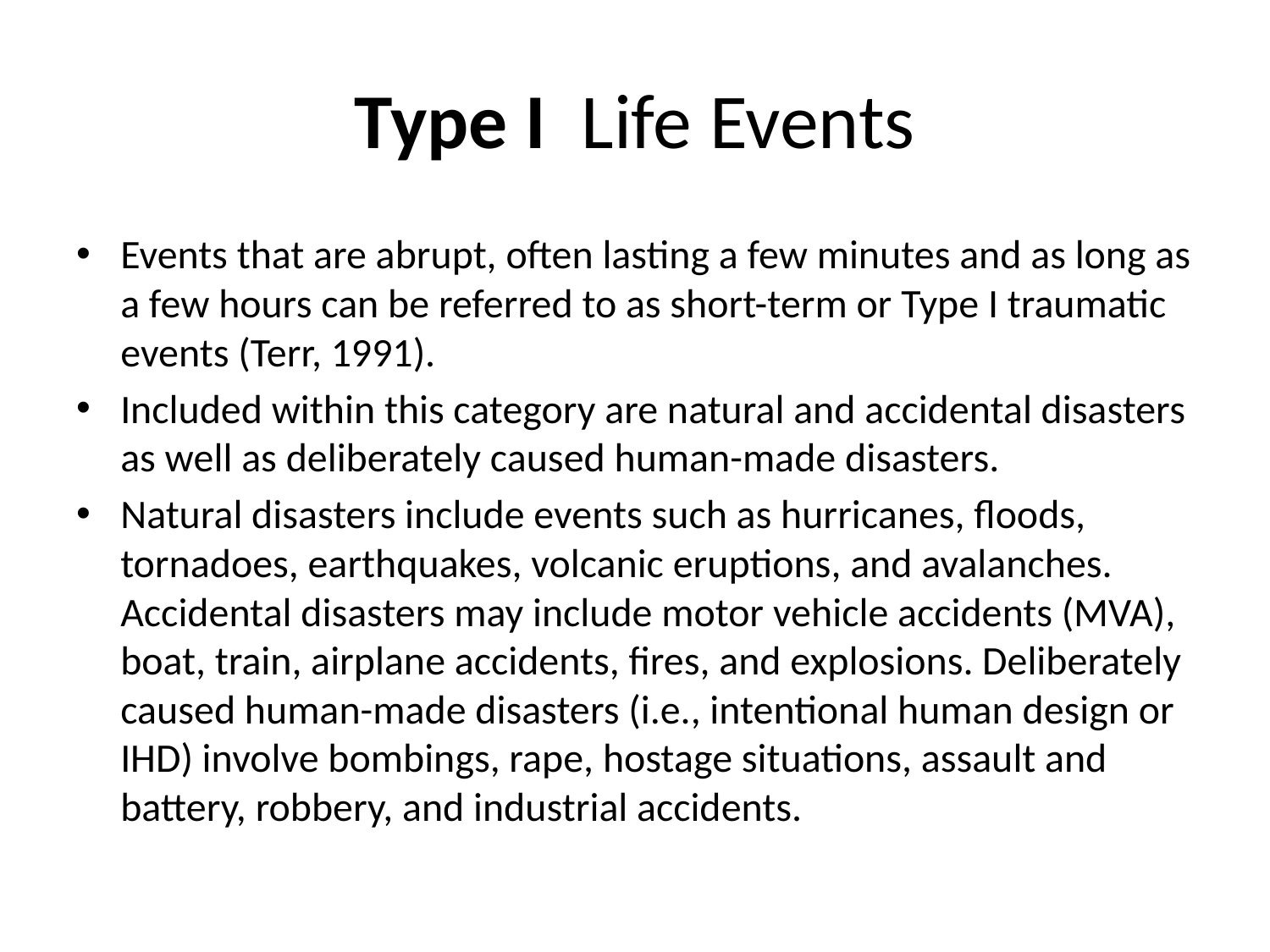

# Type I  Life Events
Events that are abrupt, often lasting a few minutes and as long as a few hours can be referred to as short-term or Type I traumatic events (Terr, 1991).
Included within this category are natural and accidental disasters as well as deliberately caused human-made disasters.
Natural disasters include events such as hurricanes, floods, tornadoes, earthquakes, volcanic eruptions, and avalanches. Accidental disasters may include motor vehicle accidents (MVA), boat, train, airplane accidents, fires, and explosions. Deliberately caused human-made disasters (i.e., intentional human design or IHD) involve bombings, rape, hostage situations, assault and battery, robbery, and industrial accidents.